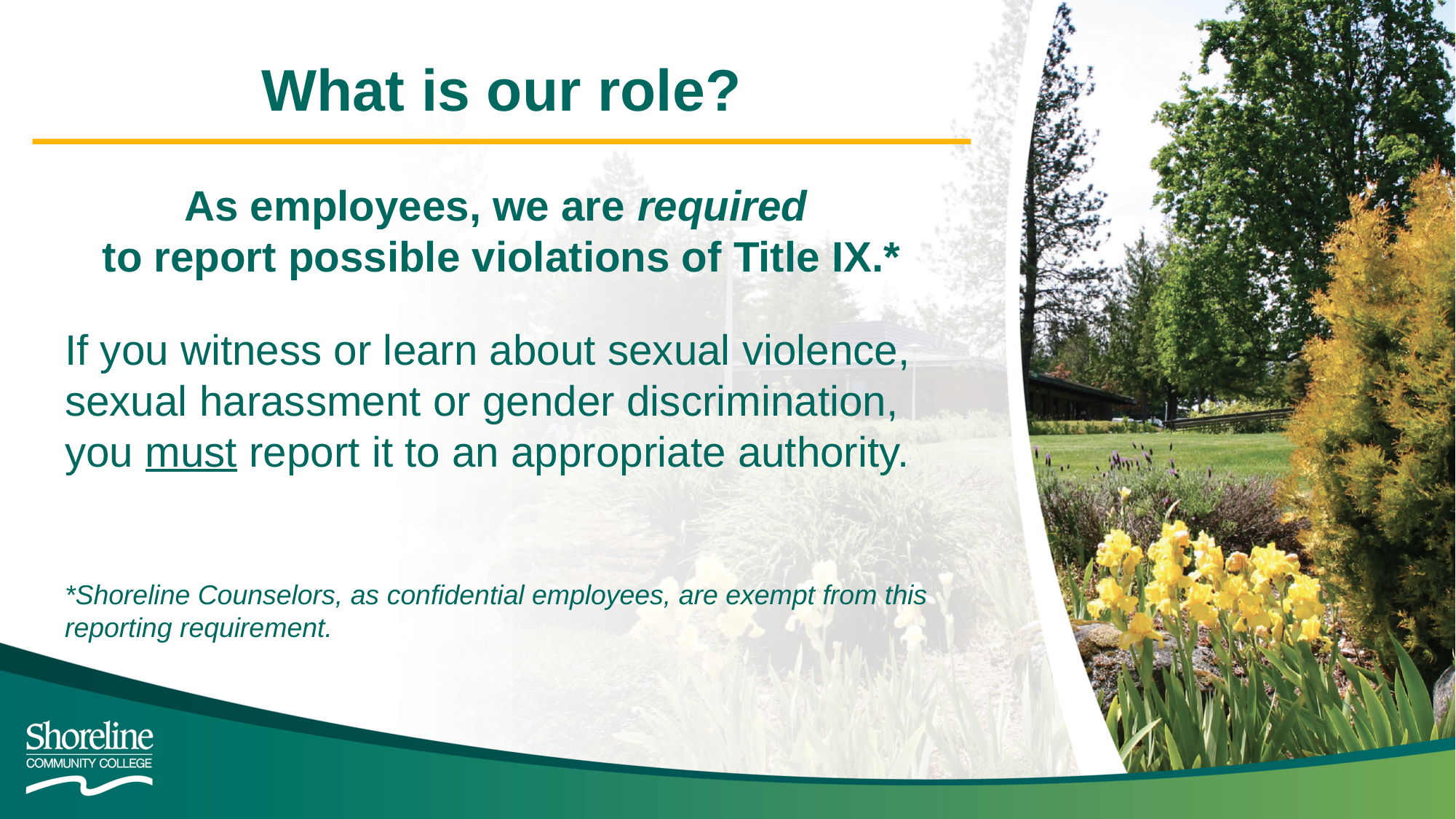

What is our role?

As employees, we are required
to report possible violations of Title IX.*

If you witness or learn about sexual violence, sexual harassment or gender discrimination, you must report it to an appropriate authority.

*Shoreline Counselors, as confidential employees, are exempt from this reporting requirement.